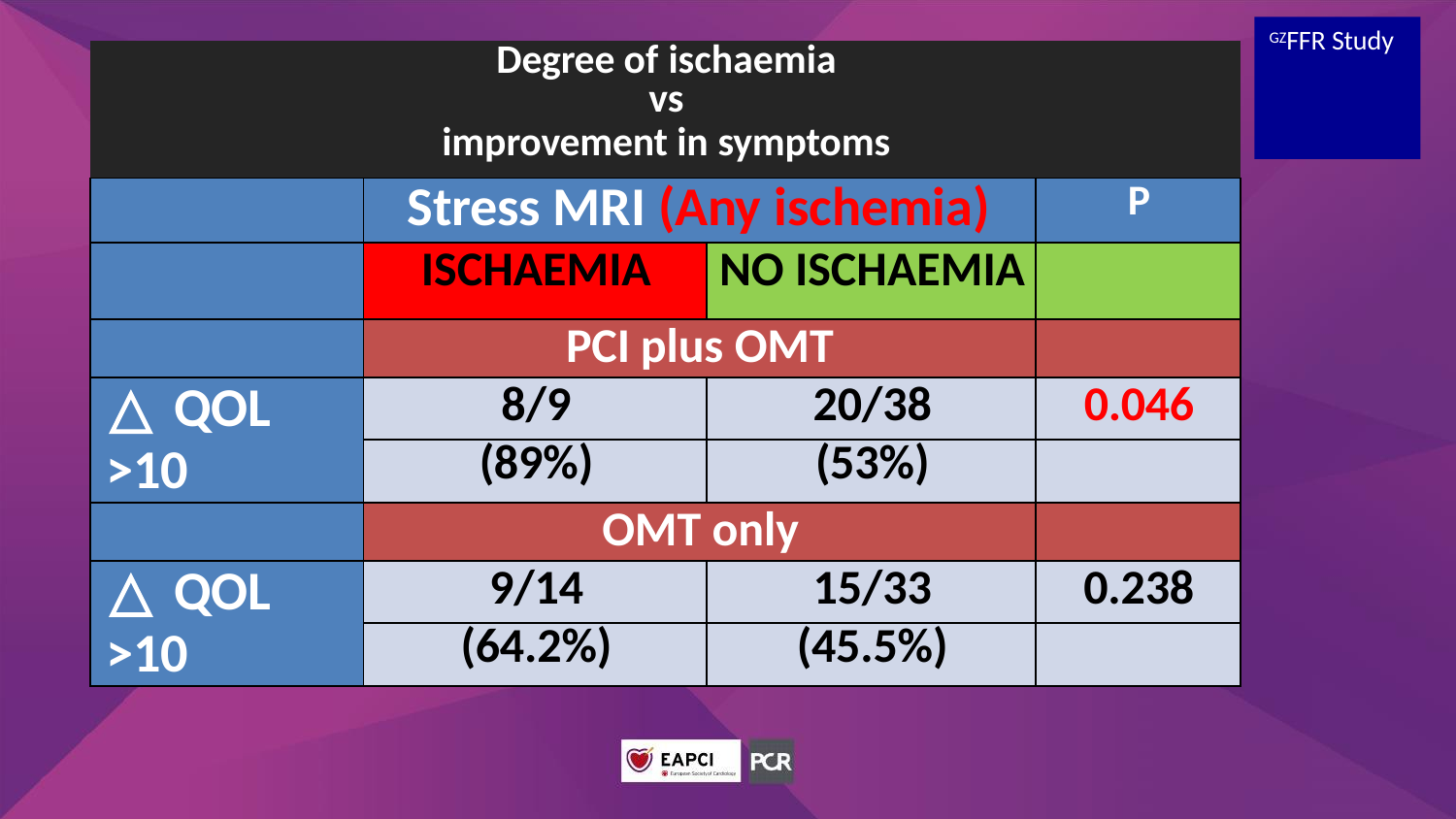

# GZFFR Study
| Degree of ischaemia vs improvement in symptoms |  |  |  |
| --- | --- | --- | --- |
|  | Stress MRI (Any ischemia) |  | P |
|  | ISCHAEMIA | NO ISCHAEMIA |  |
|  | PCI plus OMT |  |  |
| △ QOL >10 | 8/9 | 20/38 | 0.046 |
|  | (89%) | (53%) |  |
|  | OMT only |  |  |
| △ QOL >10 | 9/14 | 15/33 | 0.238 |
|  | (64.2%) | (45.5%) |  |